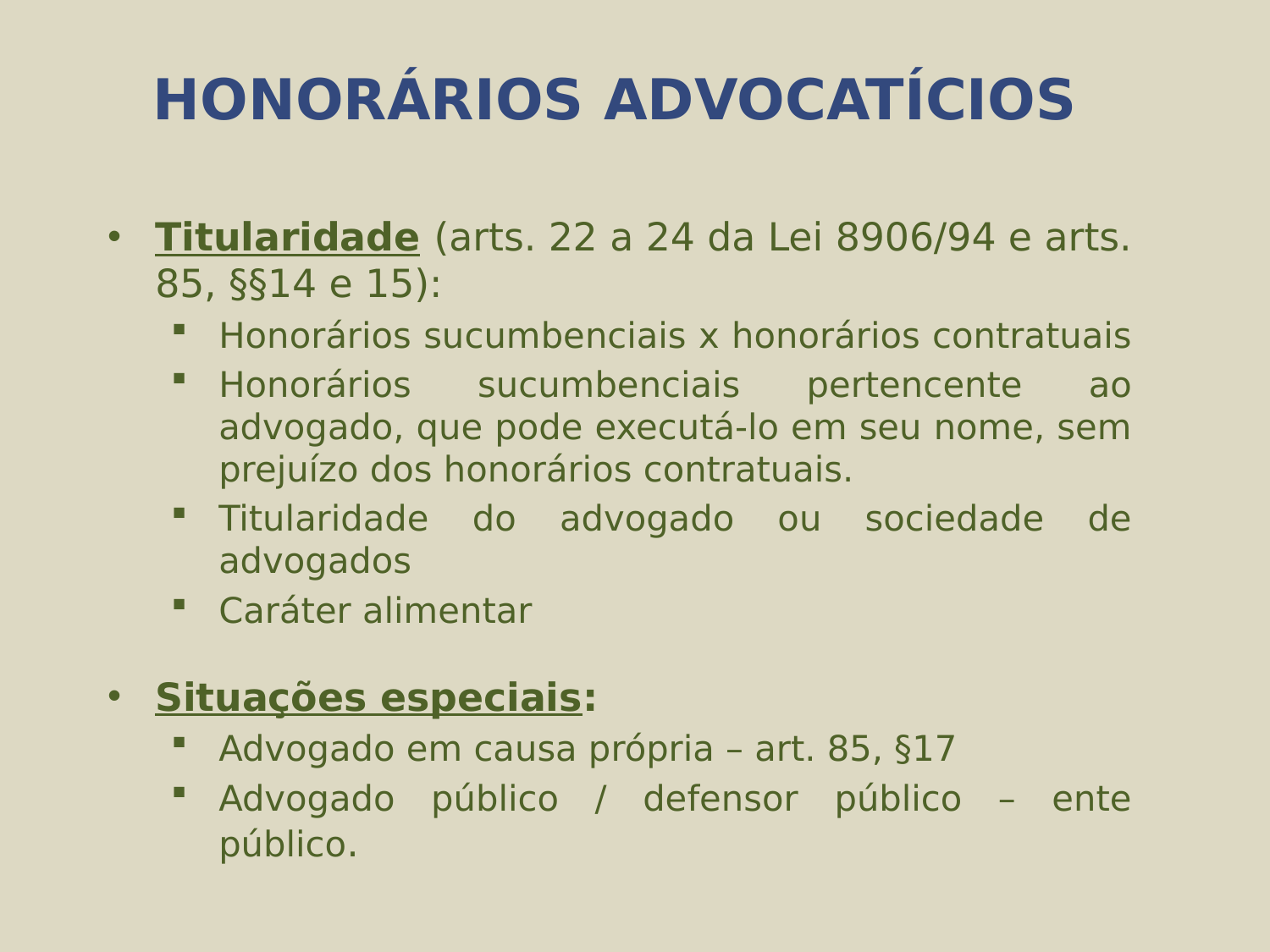

# HONORÁRIOS ADVOCATÍCIOS
Titularidade (arts. 22 a 24 da Lei 8906/94 e arts. 85, §§14 e 15):
Honorários sucumbenciais x honorários contratuais
Honorários sucumbenciais pertencente ao advogado, que pode executá-lo em seu nome, sem prejuízo dos honorários contratuais.
Titularidade do advogado ou sociedade de advogados
Caráter alimentar

Situações especiais:
Advogado em causa própria – art. 85, §17
Advogado público / defensor público – ente público.